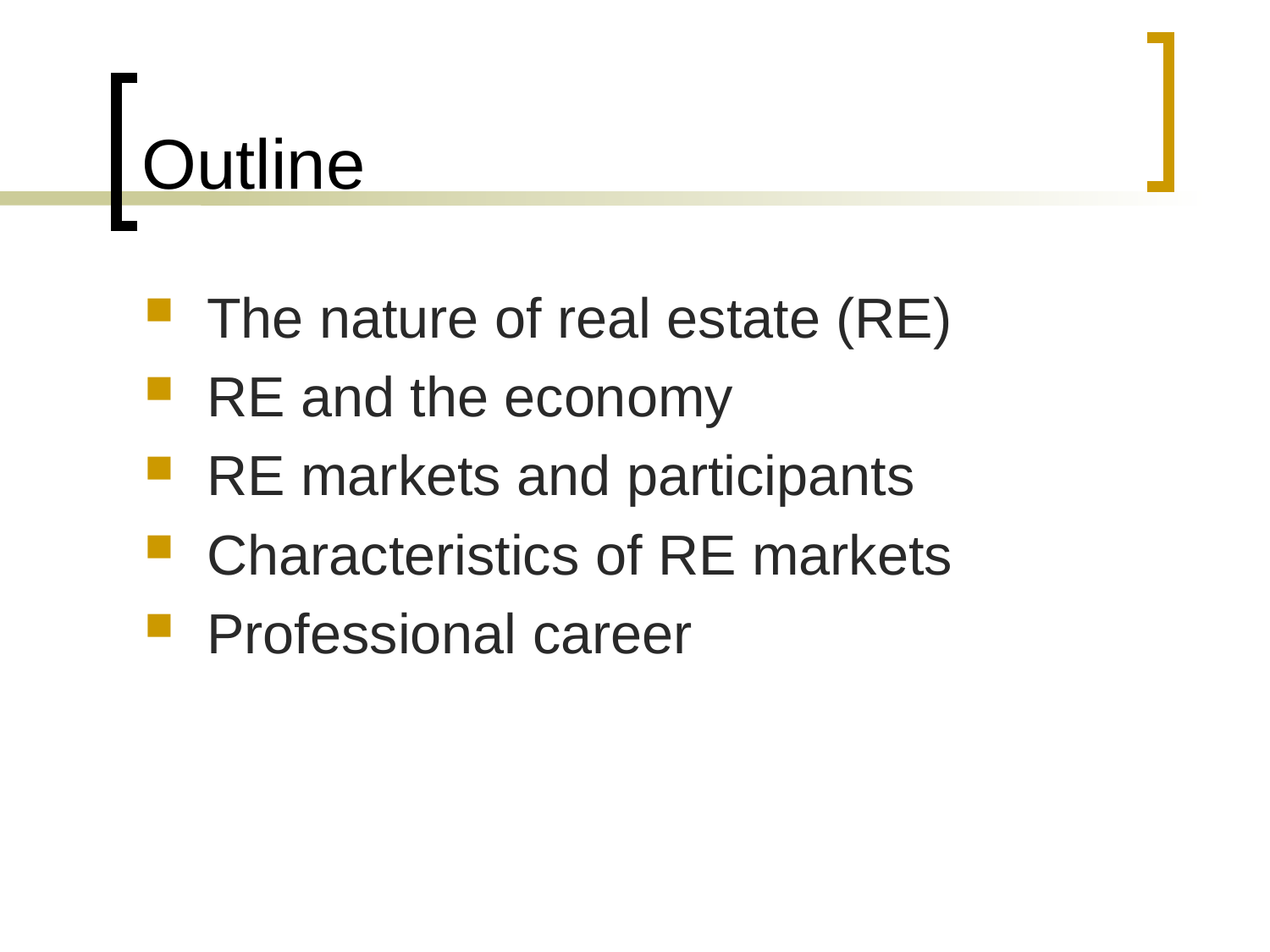

# Outline
The nature of real estate (RE)
RE and the economy
RE markets and participants
Characteristics of RE markets
Professional career